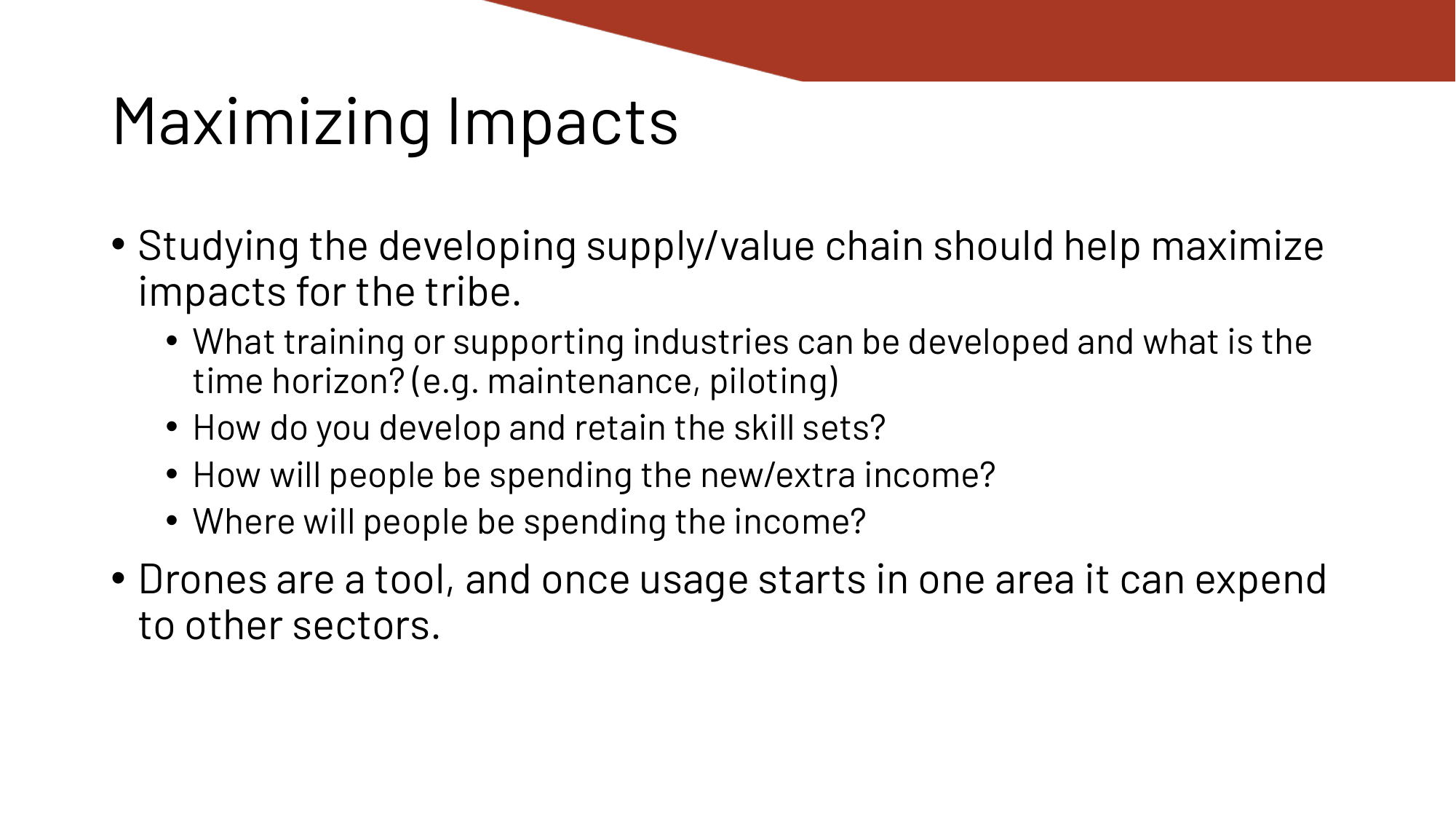

# Maximizing Impacts
Studying the developing supply/value chain should help maximize impacts for the tribe.
What training or supporting industries can be developed and what is the time horizon? (e.g. maintenance, piloting)
How do you develop and retain the skill sets?
How will people be spending the new/extra income?
Where will people be spending the income?
Drones are a tool, and once usage starts in one area it can expend to other sectors.